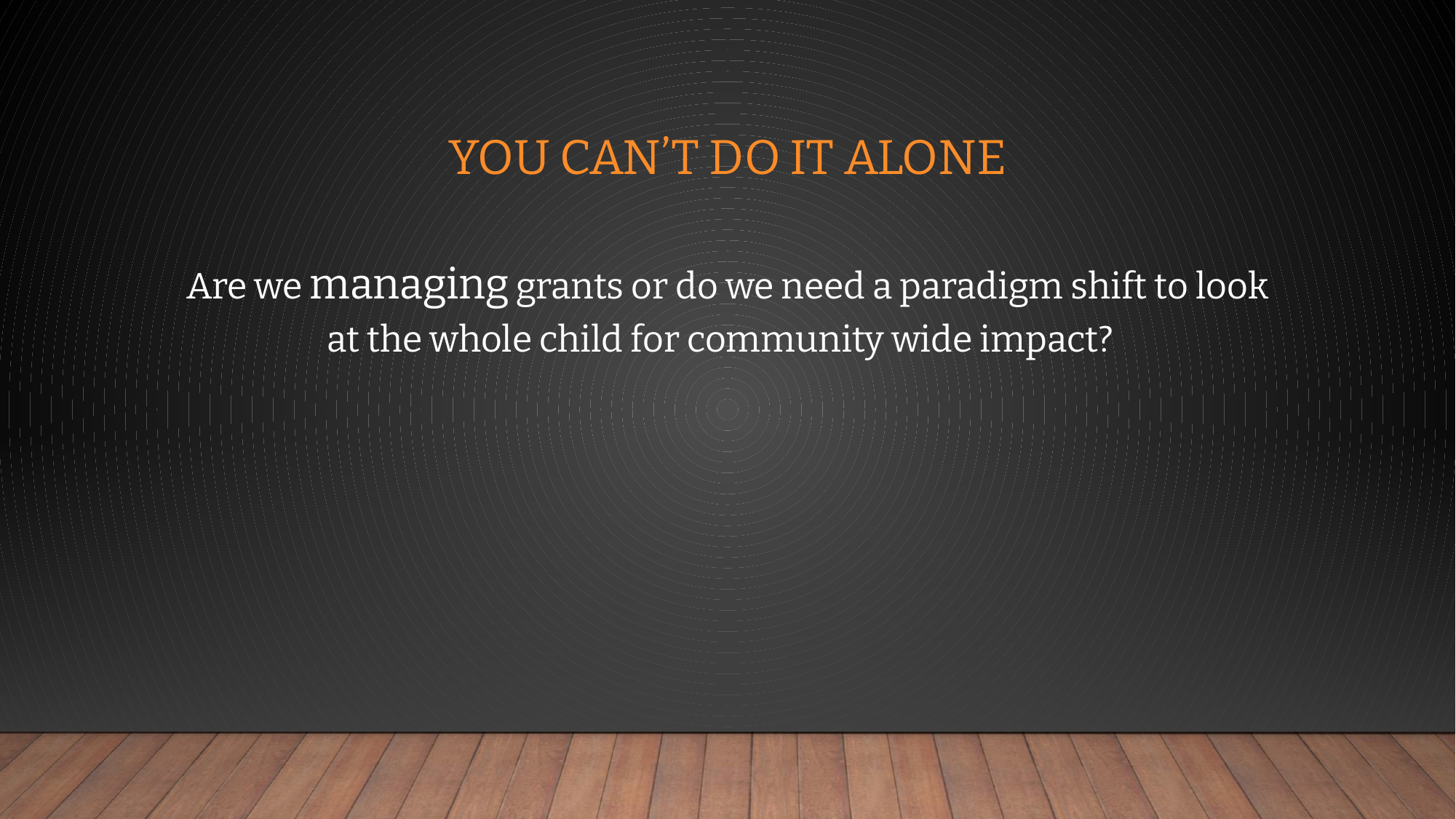

# You can’t do it alone
Are we managing grants or do we need a paradigm shift to look at the whole child for community wide impact?